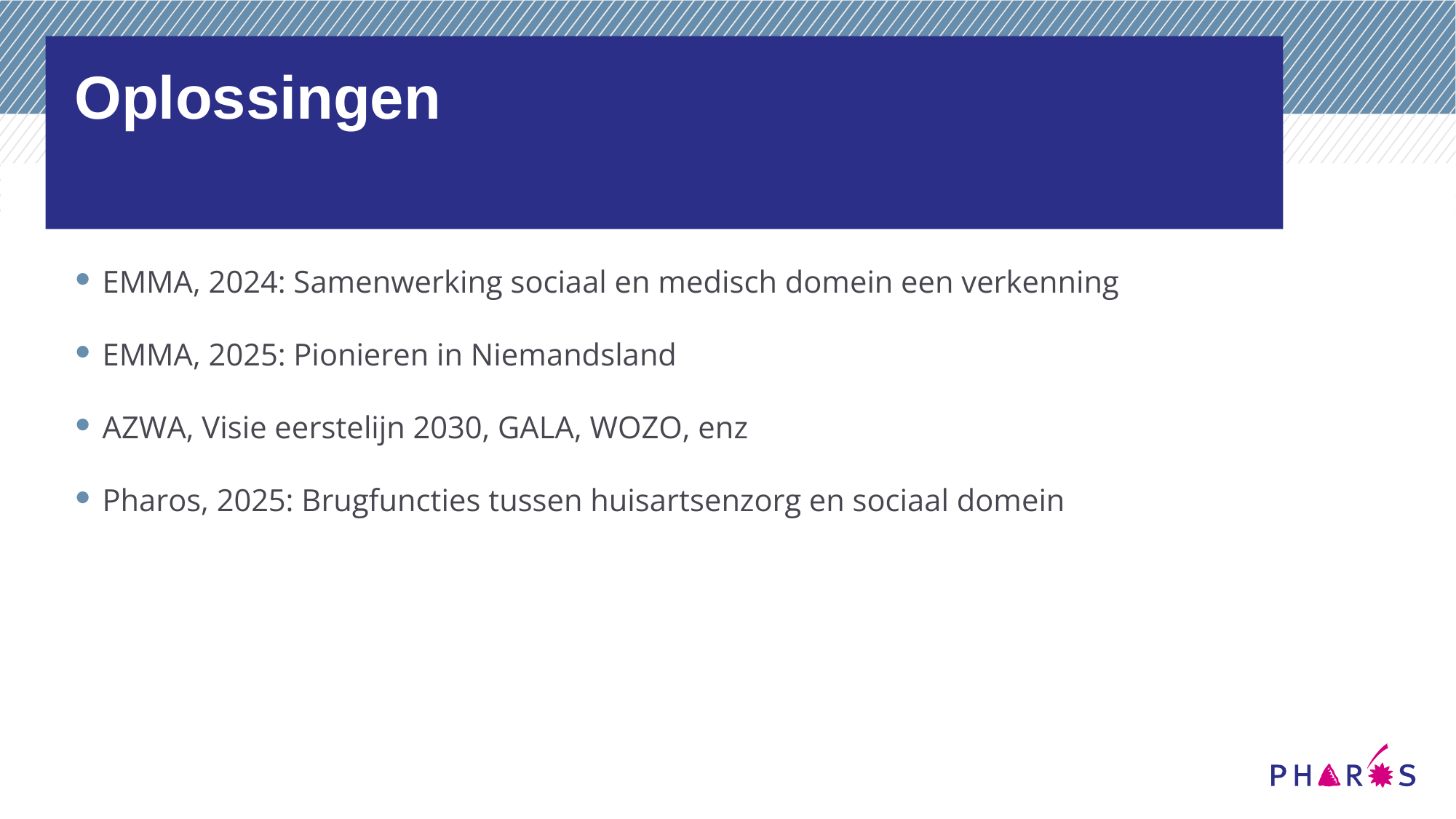

# Oplossingen
EMMA, 2024: Samenwerking sociaal en medisch domein een verkenning

EMMA, 2025: Pionieren in Niemandsland

AZWA, Visie eerstelijn 2030, GALA, WOZO, enz

Pharos, 2025: Brugfuncties tussen huisartsenzorg en sociaal domein